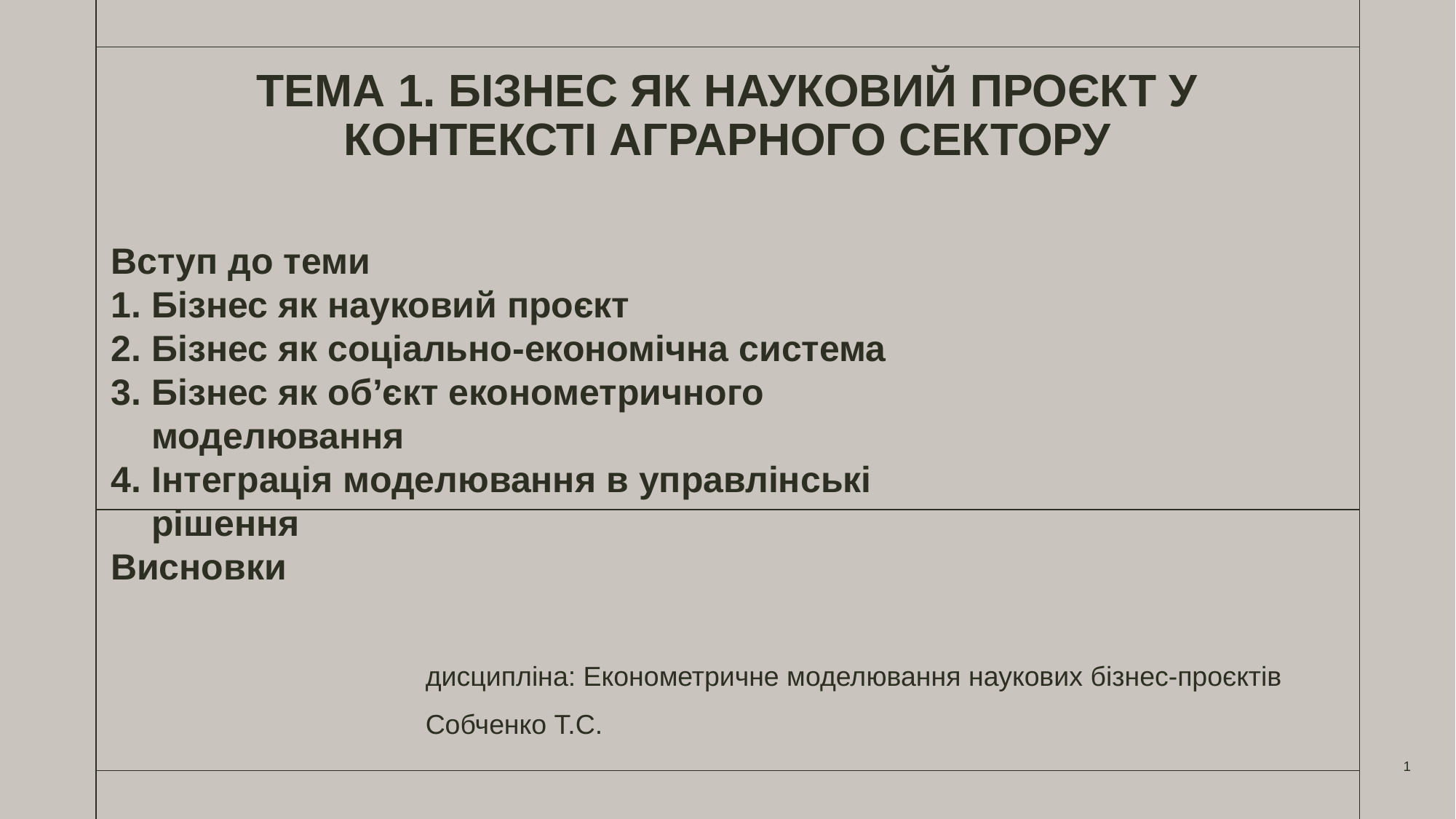

# ТЕМА 1. Бізнес як науковий проєкт у контексті аграрного сектору
Вступ до теми
Бізнес як науковий проєкт
Бізнес як соціально‑економічна система
Бізнес як об’єкт економетричного моделювання
Інтеграція моделювання в управлінські рішення
Висновки
дисципліна: Економетричне моделювання наукових бізнес‑проєктів
Собченко Т.С.
1